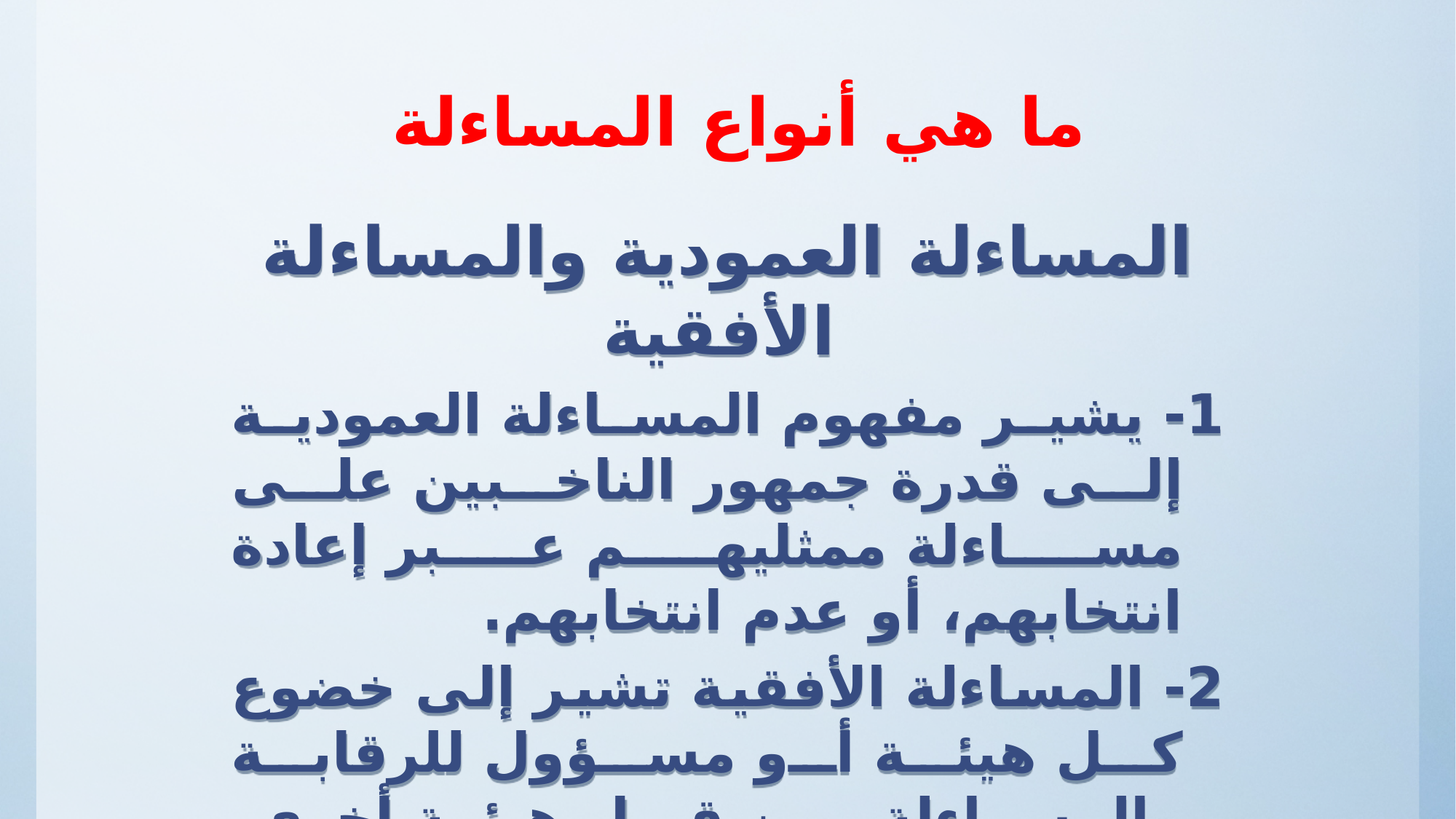

ما هي أنواع المساءلة
المساءلة العمودية والمساءلة الأفقية
1- يشير مفهوم المساءلة العمودية إلى قدرة جمهور الناخبين على مساءلة ممثليهم عبر إعادة انتخابهم، أو عدم انتخابهم.
2- المساءلة الأفقية تشير إلى خضوع كل هيئة أو مسؤول للرقابة والمساءلة من قبل هيئة أخرى، بحيث لا يوجد أحد خارج المساءلة